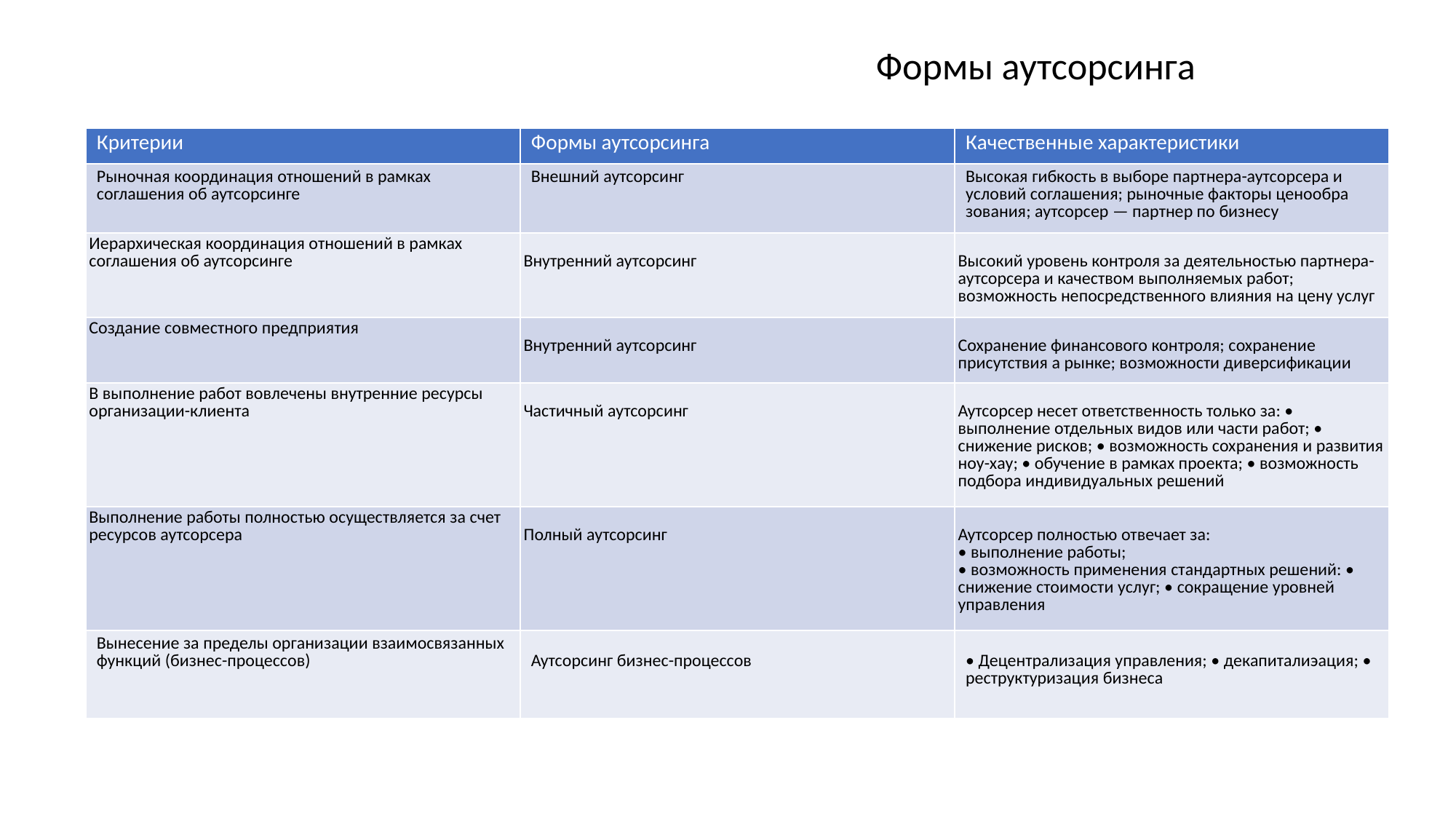

# Формы аутсорсинга
| Критерии | Формы аутсорсинга | Качественные характеристики |
| --- | --- | --- |
| Рыночная координация отношений в рамках соглашения об аутсорсинге | Внешний аутсорсинг | Высокая гибкость в выборе партнера-аутсорсера и условий соглашения; рыночные факторы ценообра­зования; аутсорсер — партнер по бизнесу |
| Иерархическая координация отношений в рамках соглашения об аутсорсинге | Внутренний аутсорсинг | Высокий уровень контроля за деятельностью партнера-аутсорсера и качеством выпол­няемых работ; возможность непосредственного влияния на цену услуг |
| Создание совместного предприятия | Внутренний аутсорсинг | Сохранение финансового контроля; сохранение присутствия а рынке; возможности диверсификации |
| В выполнение работ вовлечены внутренние ресурсы организации-клиента | Частичный аутсорсинг | Аутсорсер несет ответственность только за: • выполнение отдельных видов или части работ; • снижение рисков; • возможность сохранения и развития ноу-хау; • обучение в рамках проекта; • возможность подбора инди­видуальных решений |
| Выполнение работы полностью осуществ­ляется за счет ресурсов аутсорсера | Полный аутсорсинг | Аутсорсер полностью отвечает за: • выполнение работы; • возможность применения стандартных решений: • снижение стоимости услуг; • сокращение уровней управления |
| Вынесение за пределы организации взаимосвязанных функций (бизнес-процессов) | Аутсорсинг бизнес-процессов | • Децентрализация управления; • декапиталиэация; • реструктуризация бизнеса |